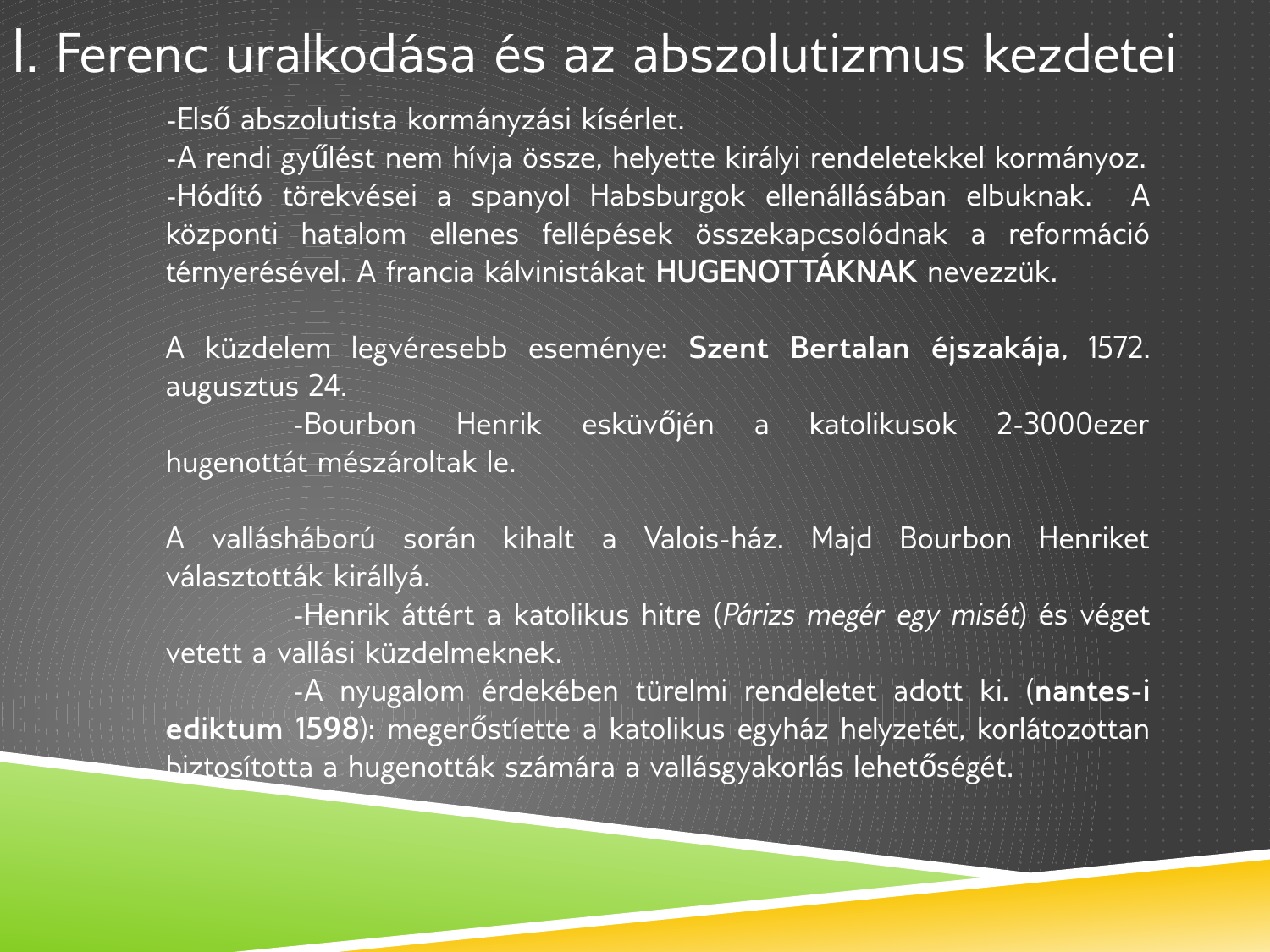

I. Ferenc uralkodása és az abszolutizmus kezdetei
-Első abszolutista kormányzási kísérlet.
-A rendi gyűlést nem hívja össze, helyette királyi rendeletekkel kormányoz.
-Hódító törekvései a spanyol Habsburgok ellenállásában elbuknak.  A központi hatalom ellenes fellépések összekapcsolódnak a reformáció térnyerésével. A francia kálvinistákat HUGENOTTÁKNAK nevezzük.

A küzdelem legvéresebb eseménye: Szent Bertalan éjszakája, 1572. augusztus 24.
	-Bourbon Henrik esküvőjén a katolikusok 2-3000ezer hugenottát mészároltak le.

A vallásháború során kihalt a Valois-ház. Majd Bourbon Henriket választották királlyá.
	-Henrik áttért a katolikus hitre (Párizs megér egy misét) és véget vetett a vallási küzdelmeknek.
	-A nyugalom érdekében türelmi rendeletet adott ki. (nantes-i ediktum 1598): megerőstíette a katolikus egyház helyzetét, korlátozottan biztosította a hugenották számára a vallásgyakorlás lehetőségét.